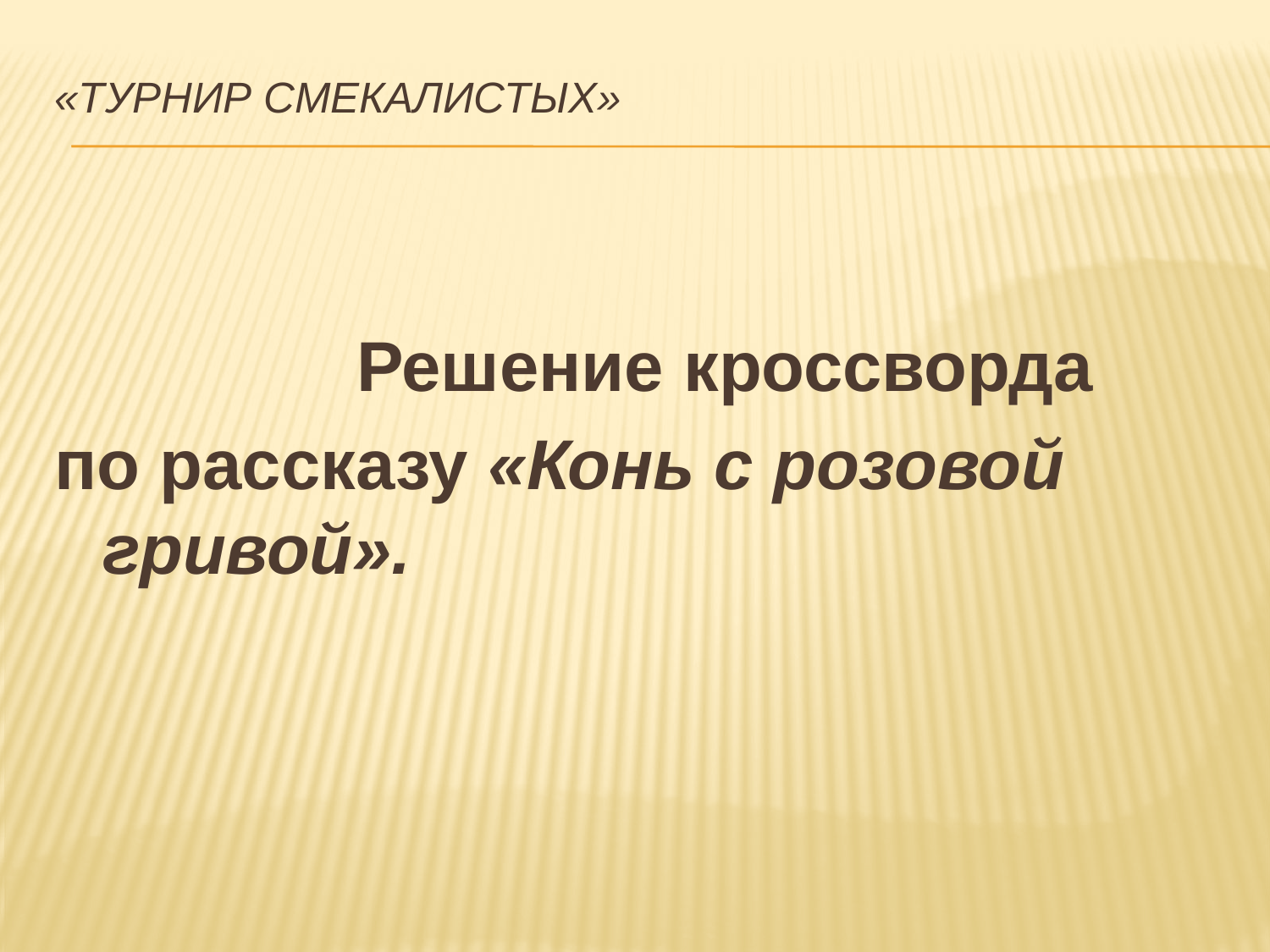

# «Турнир смекалистых»

			Решение кроссворда
по рассказу «Конь с розовой гривой».